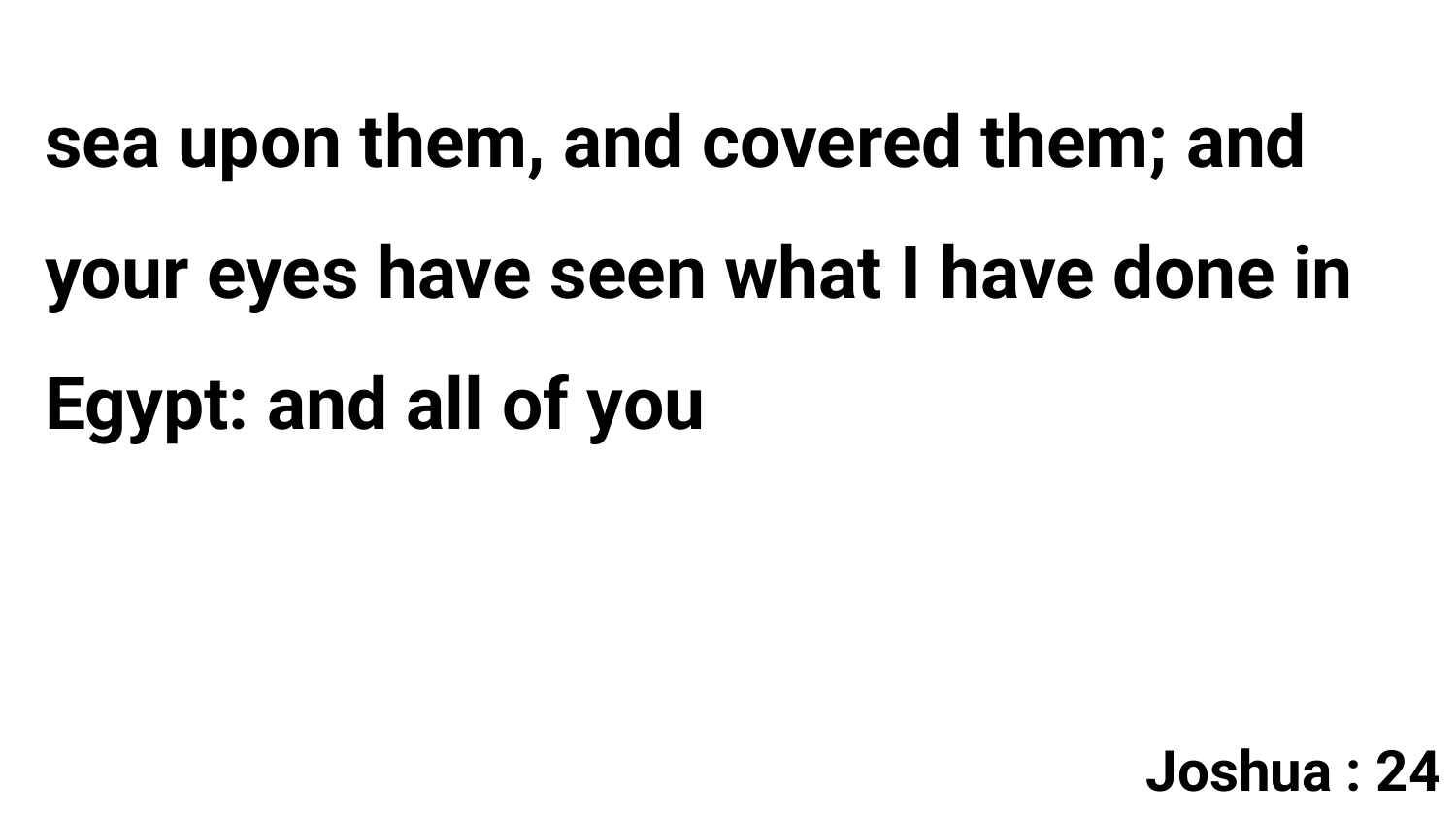

sea upon them, and covered them; and your eyes have seen what I have done in Egypt: and all of you
Joshua : 24